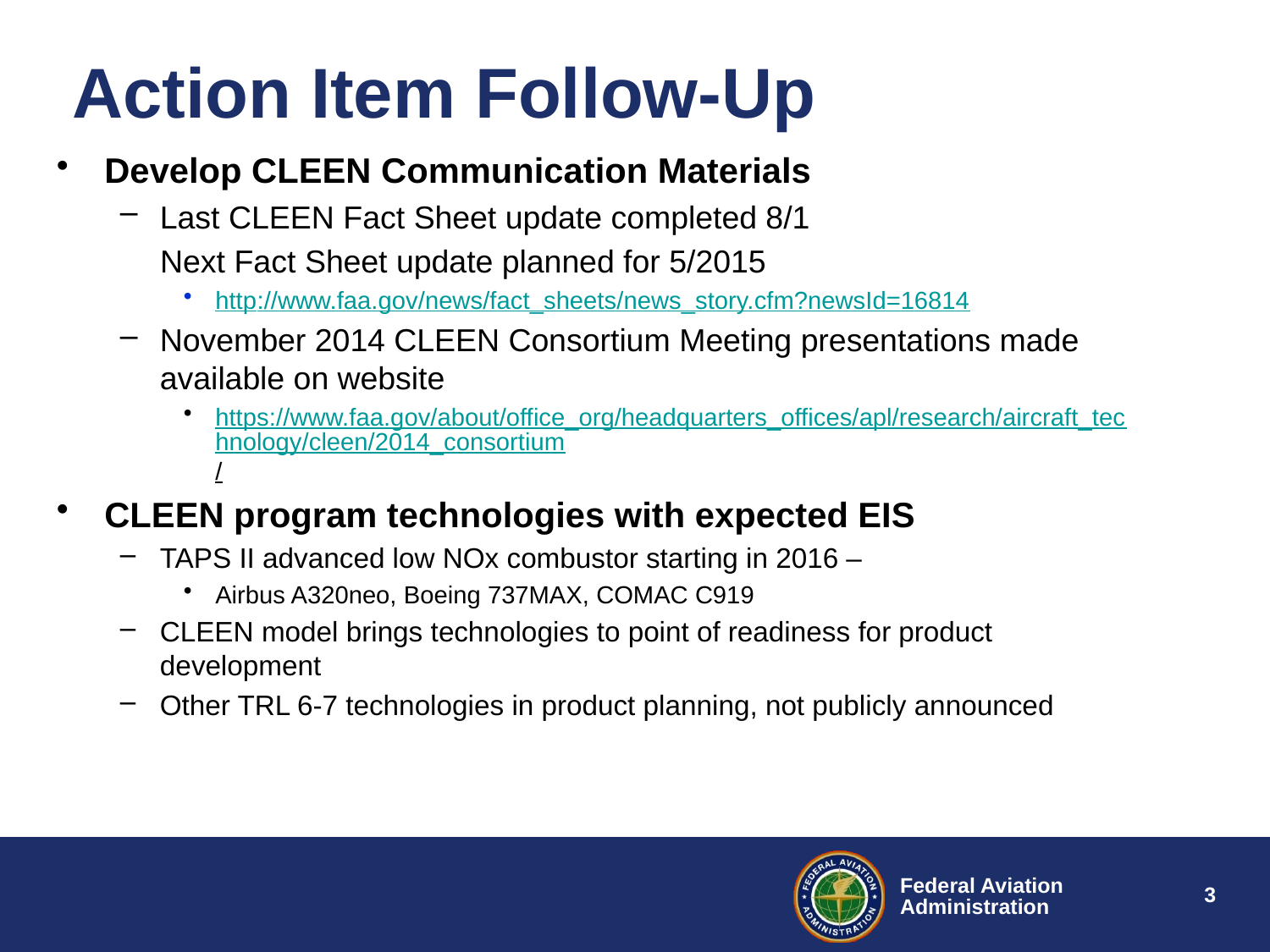

# Action Item Follow-Up
Develop CLEEN Communication Materials
Last CLEEN Fact Sheet update completed 8/1
Next Fact Sheet update planned for 5/2015
http://www.faa.gov/news/fact_sheets/news_story.cfm?newsId=16814
November 2014 CLEEN Consortium Meeting presentations made available on website
https://www.faa.gov/about/office_org/headquarters_offices/apl/research/aircraft_technology/cleen/2014_consortium/
CLEEN program technologies with expected EIS
TAPS II advanced low NOx combustor starting in 2016 –
Airbus A320neo, Boeing 737MAX, COMAC C919
CLEEN model brings technologies to point of readiness for product development
Other TRL 6-7 technologies in product planning, not publicly announced